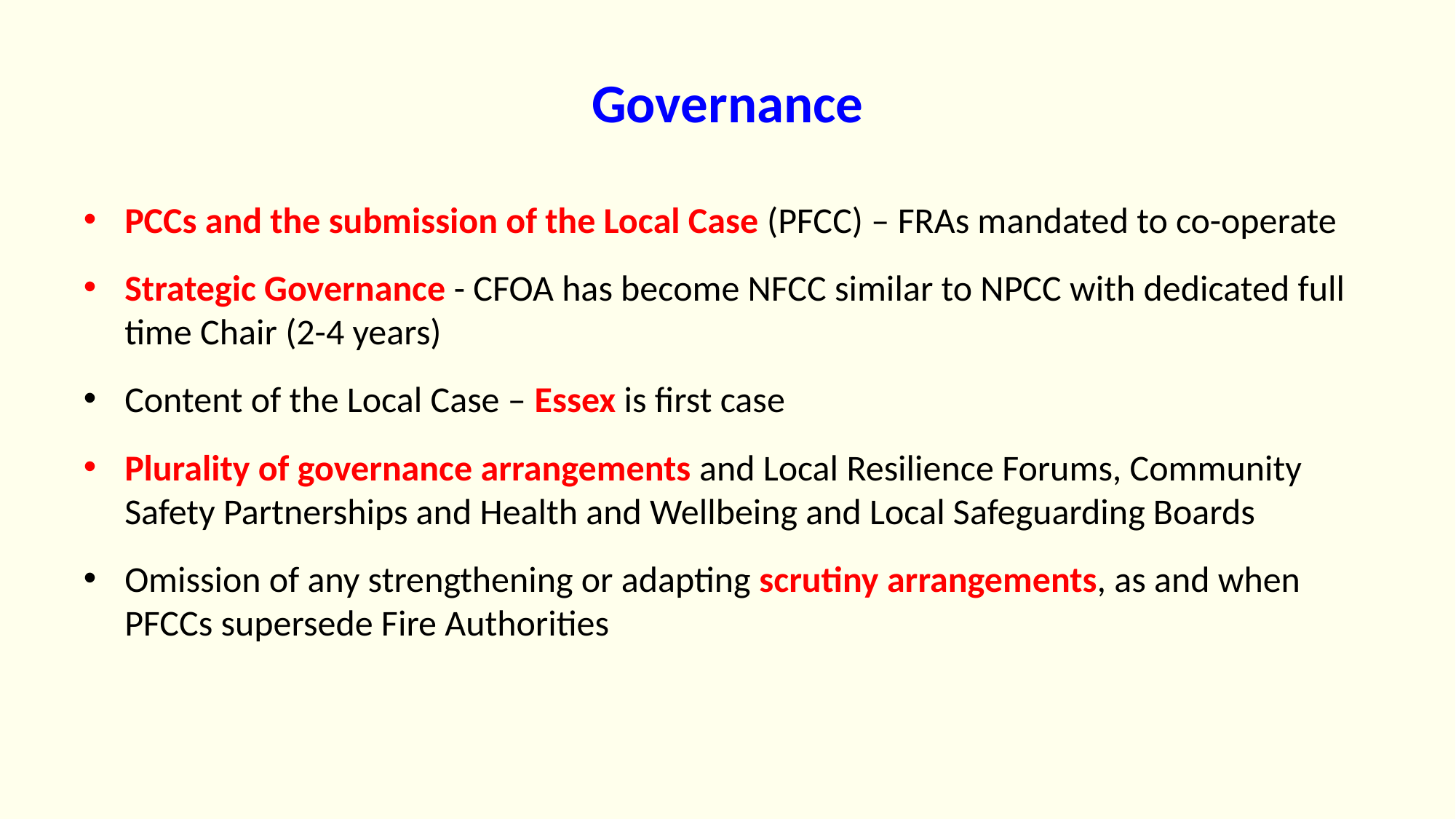

# Governance
PCCs and the submission of the Local Case (PFCC) – FRAs mandated to co-operate

Strategic Governance - CFOA has become NFCC similar to NPCC with dedicated full time Chair (2-4 years)

Content of the Local Case – Essex is first case

Plurality of governance arrangements and Local Resilience Forums, Community Safety Partnerships and Health and Wellbeing and Local Safeguarding Boards

Omission of any strengthening or adapting scrutiny arrangements, as and when PFCCs supersede Fire Authorities